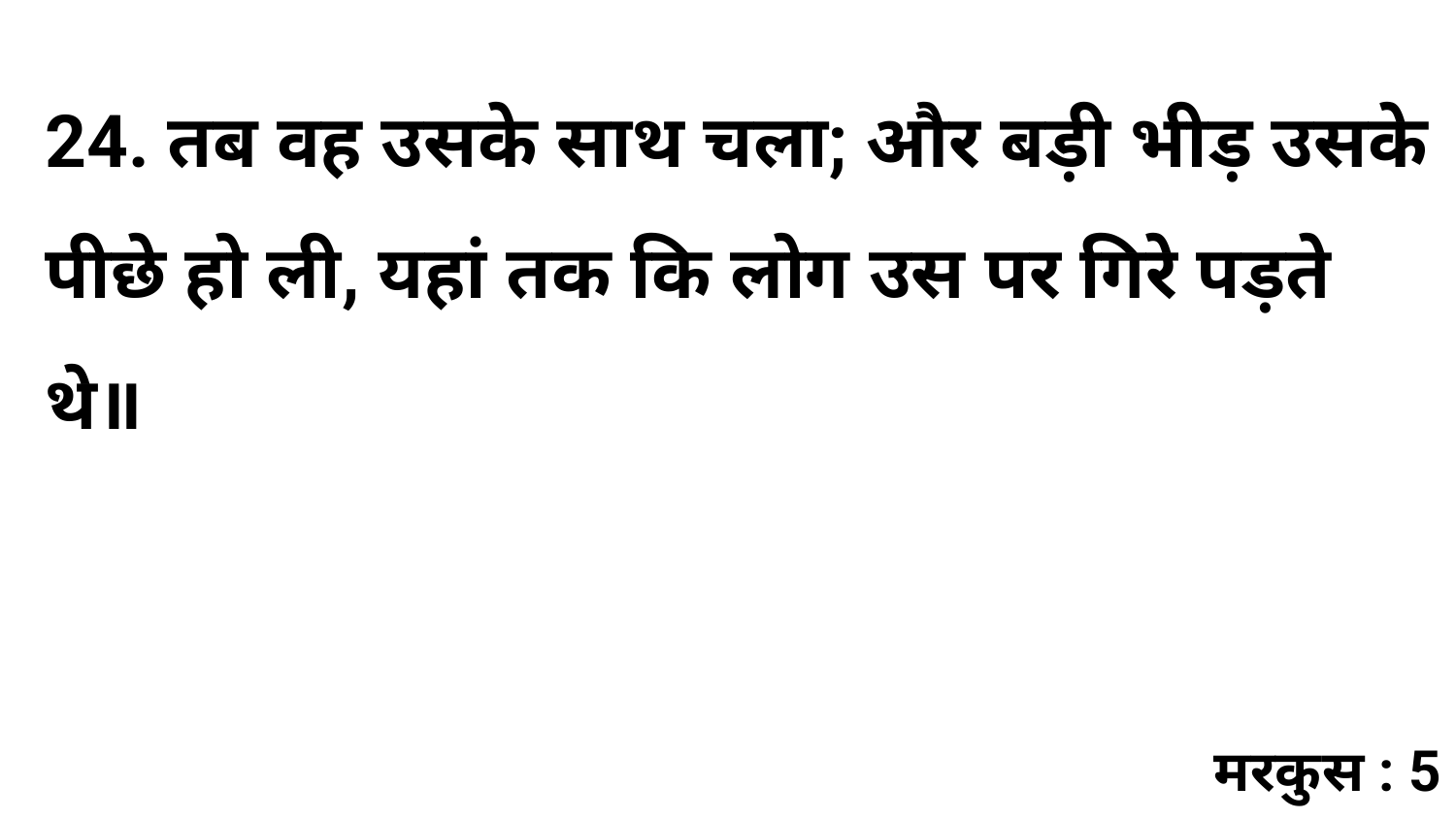

24. तब वह उसके साथ चला; और बड़ी भीड़ उसके पीछे हो ली, यहां तक कि लोग उस पर गिरे पड़ते थे॥
मरकुस : 5